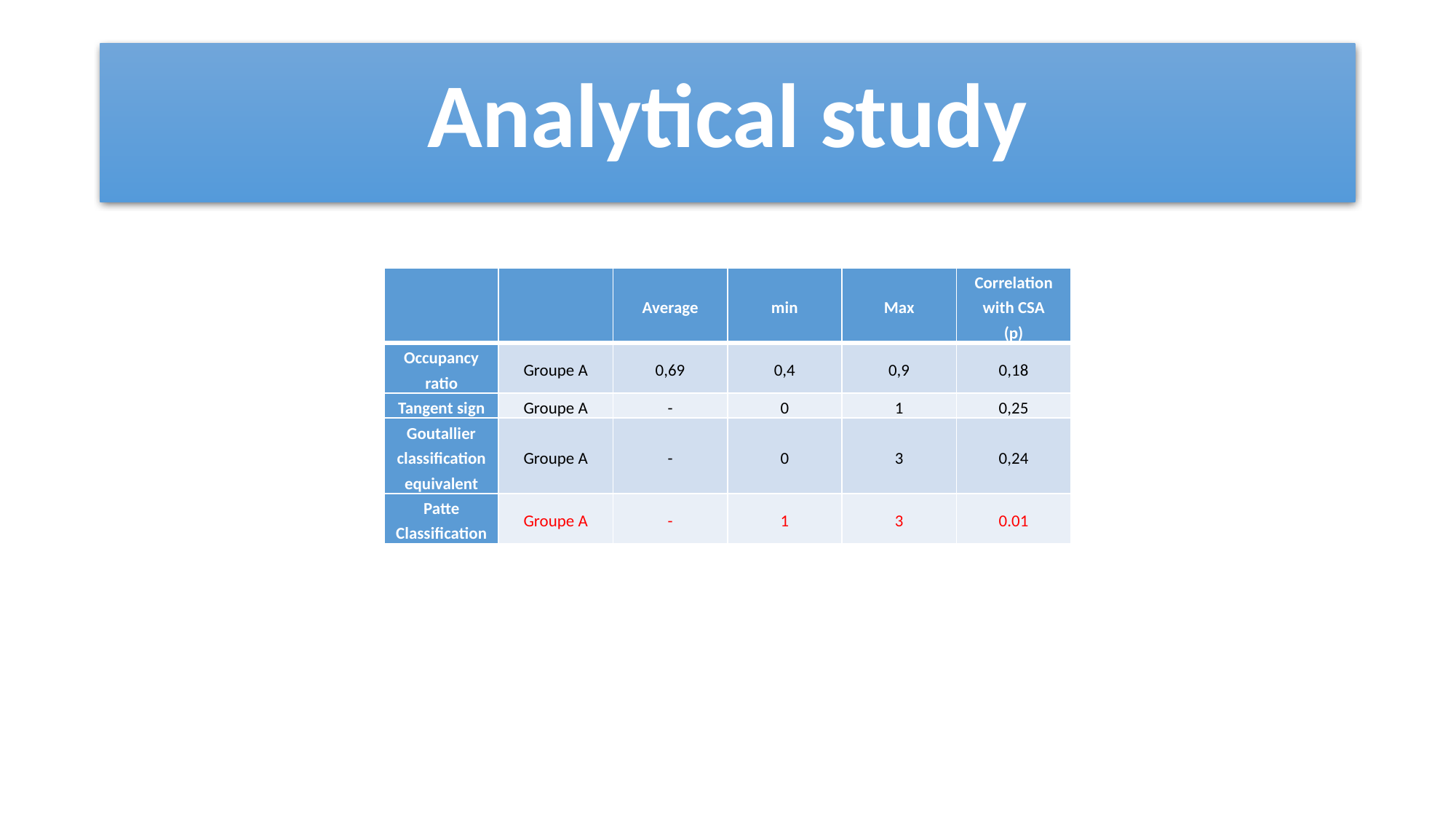

# Analytical study
|  |  | Average | min | Max | Correlation with CSA (p) |
| --- | --- | --- | --- | --- | --- |
| Occupancy ratio | Groupe A | 0,69 | 0,4 | 0,9 | 0,18 |
| Tangent sign | Groupe A | - | 0 | 1 | 0,25 |
| Goutallier classification equivalent | Groupe A | - | 0 | 3 | 0,24 |
| Patte Classification | Groupe A | - | 1 | 3 | 0.01 |